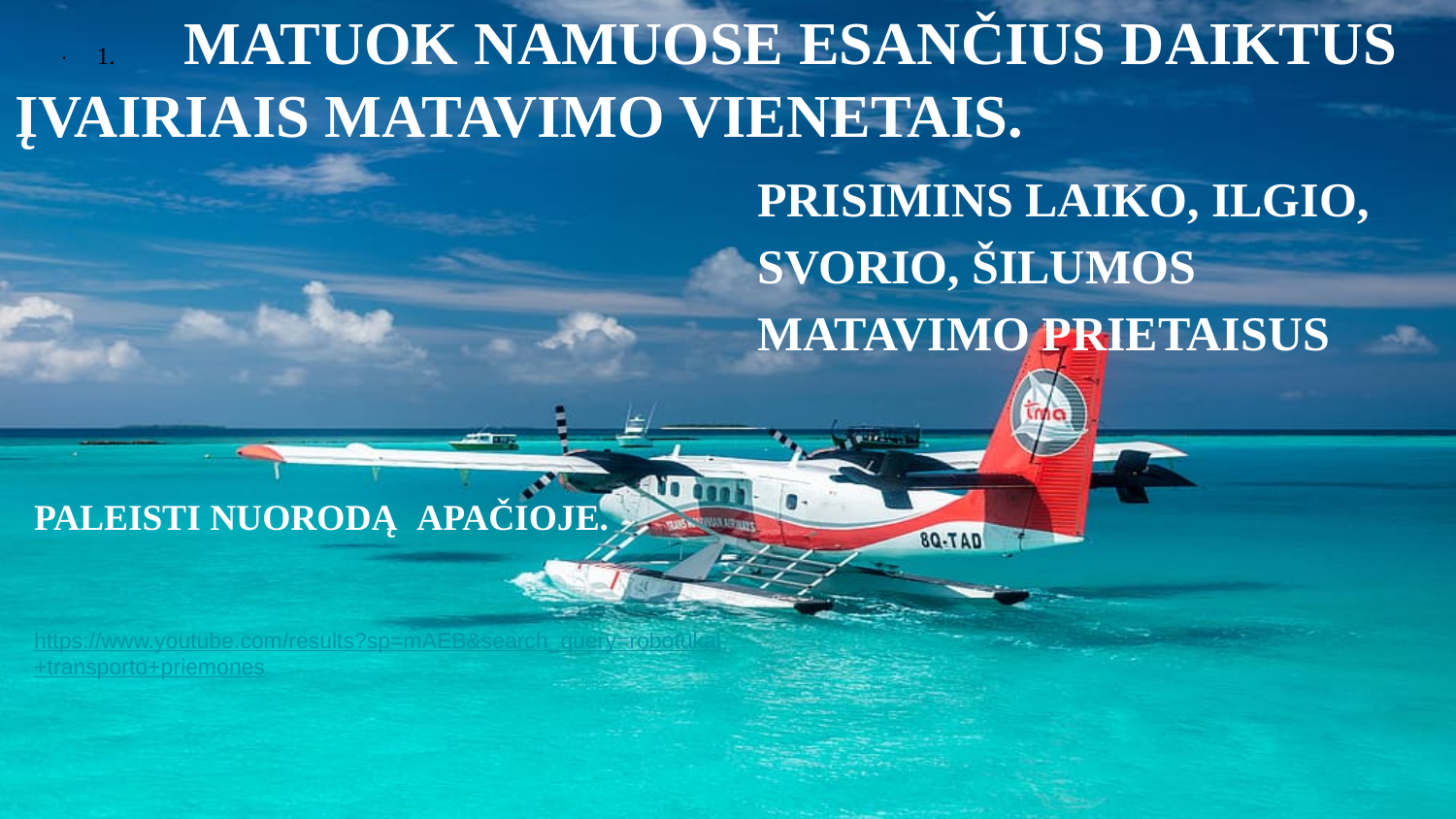

# ·        1.      MATUOK NAMUOSE ESANČIUS DAIKTUS ĮVAIRIAIS MATAVIMO VIENETAIS.

PRISIMINS LAIKO, ILGIO, SVORIO, ŠILUMOS  MATAVIMO PRIETAISUS

PALEISTI NUORODĄ   APAČIOJE.
                https://www.youtube.com/results?sp=mAEB&search_query=robotukai+transporto+priemones